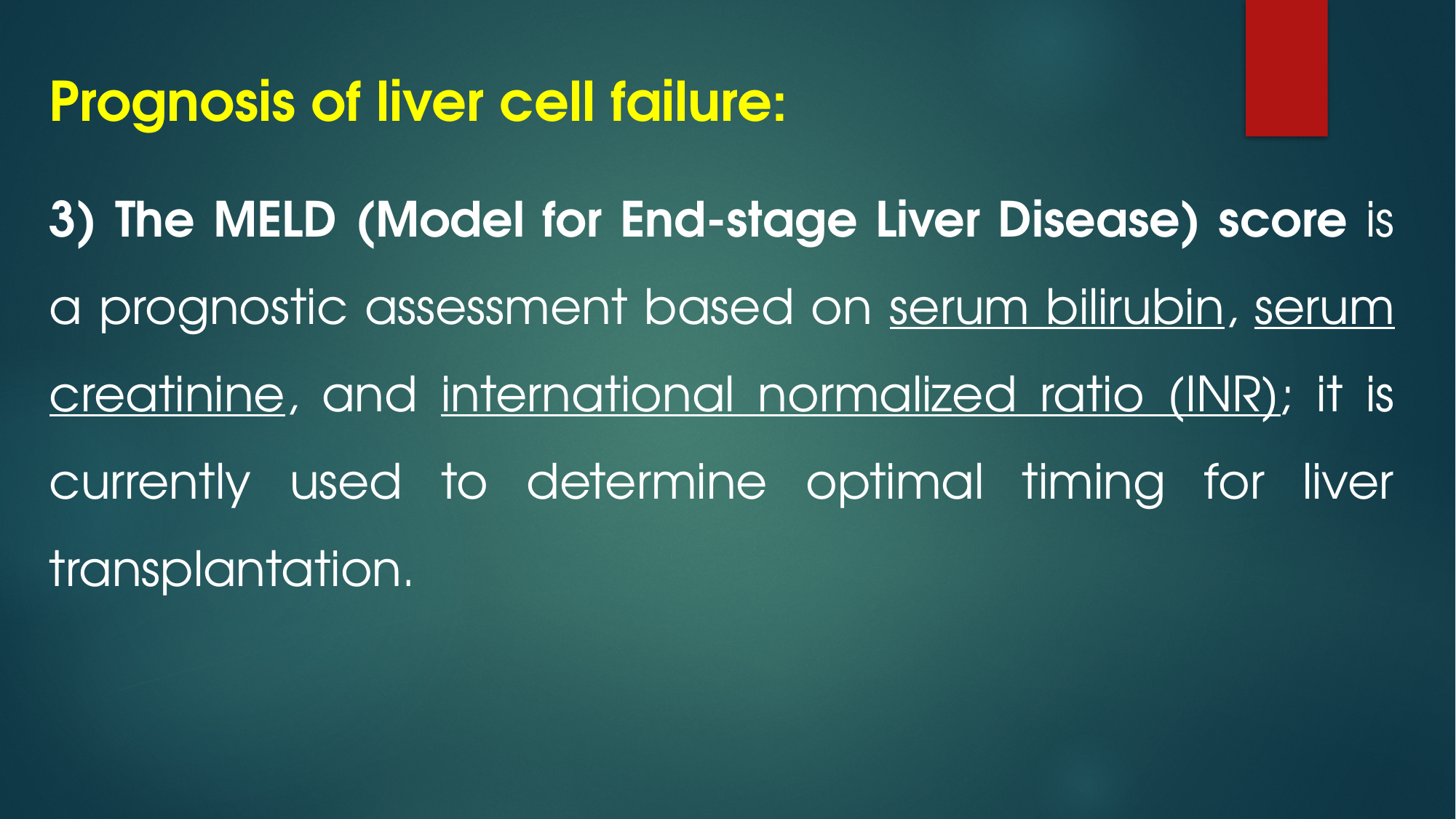

Prognosis of liver cell failure:

3) The MELD (Model for End-stage Liver Disease) score is a prognostic assessment based on serum bilirubin, serum creatinine, and international normalized ratio (INR); it is currently used to determine optimal timing for liver transplantation.